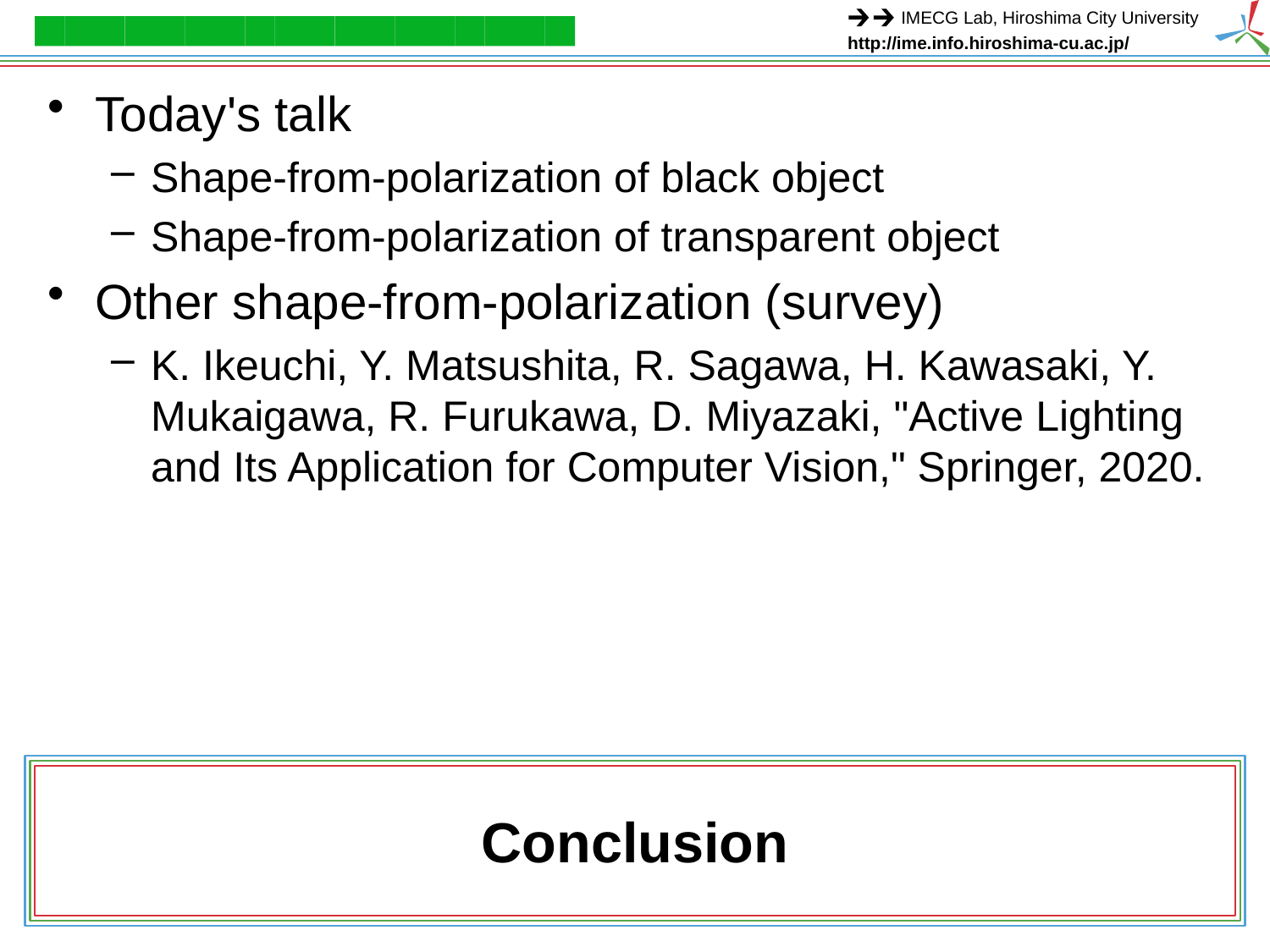

Today's talk
Shape-from-polarization of black object
Shape-from-polarization of transparent object
Other shape-from-polarization (survey)
K. Ikeuchi, Y. Matsushita, R. Sagawa, H. Kawasaki, Y. Mukaigawa, R. Furukawa, D. Miyazaki, "Active Lighting and Its Application for Computer Vision," Springer, 2020.

# Conclusion